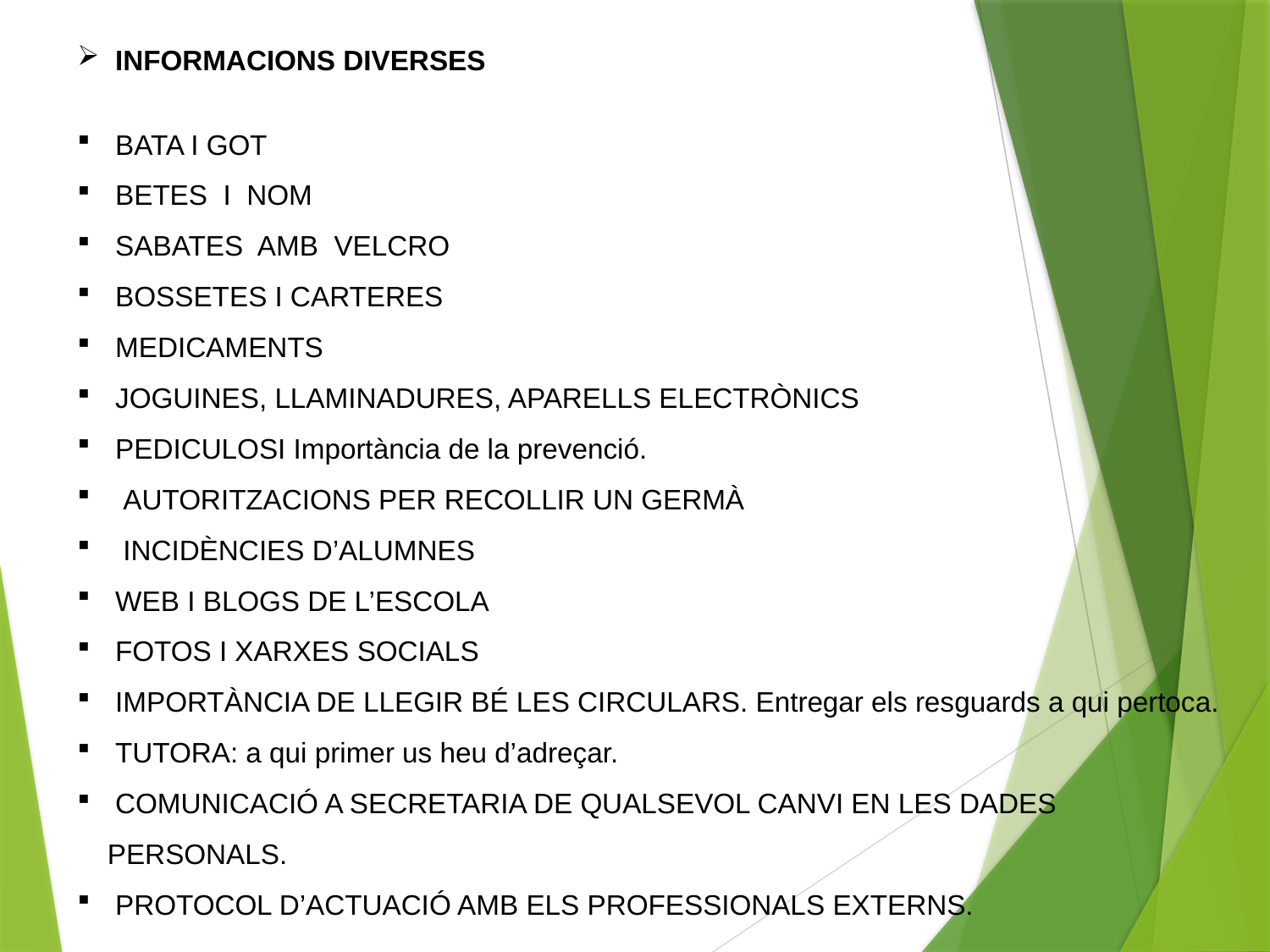

INFORMACIONS DIVERSES

 BATA I GOT
 BETES  I  NOM
 SABATES  AMB  VELCRO
 BOSSETES I CARTERES
 MEDICAMENTS
 JOGUINES, LLAMINADURES, APARELLS ELECTRÒNICS
 PEDICULOSI Importància de la prevenció.
  AUTORITZACIONS PER RECOLLIR UN GERMÀ
  INCIDÈNCIES D’ALUMNES
 WEB I BLOGS DE L’ESCOLA
 FOTOS I XARXES SOCIALS
 IMPORTÀNCIA DE LLEGIR BÉ LES CIRCULARS. Entregar els resguards a qui pertoca.
 TUTORA: a qui primer us heu d’adreçar.
 COMUNICACIÓ A SECRETARIA DE QUALSEVOL CANVI EN LES DADES PERSONALS.
 PROTOCOL D’ACTUACIÓ AMB ELS PROFESSIONALS EXTERNS.